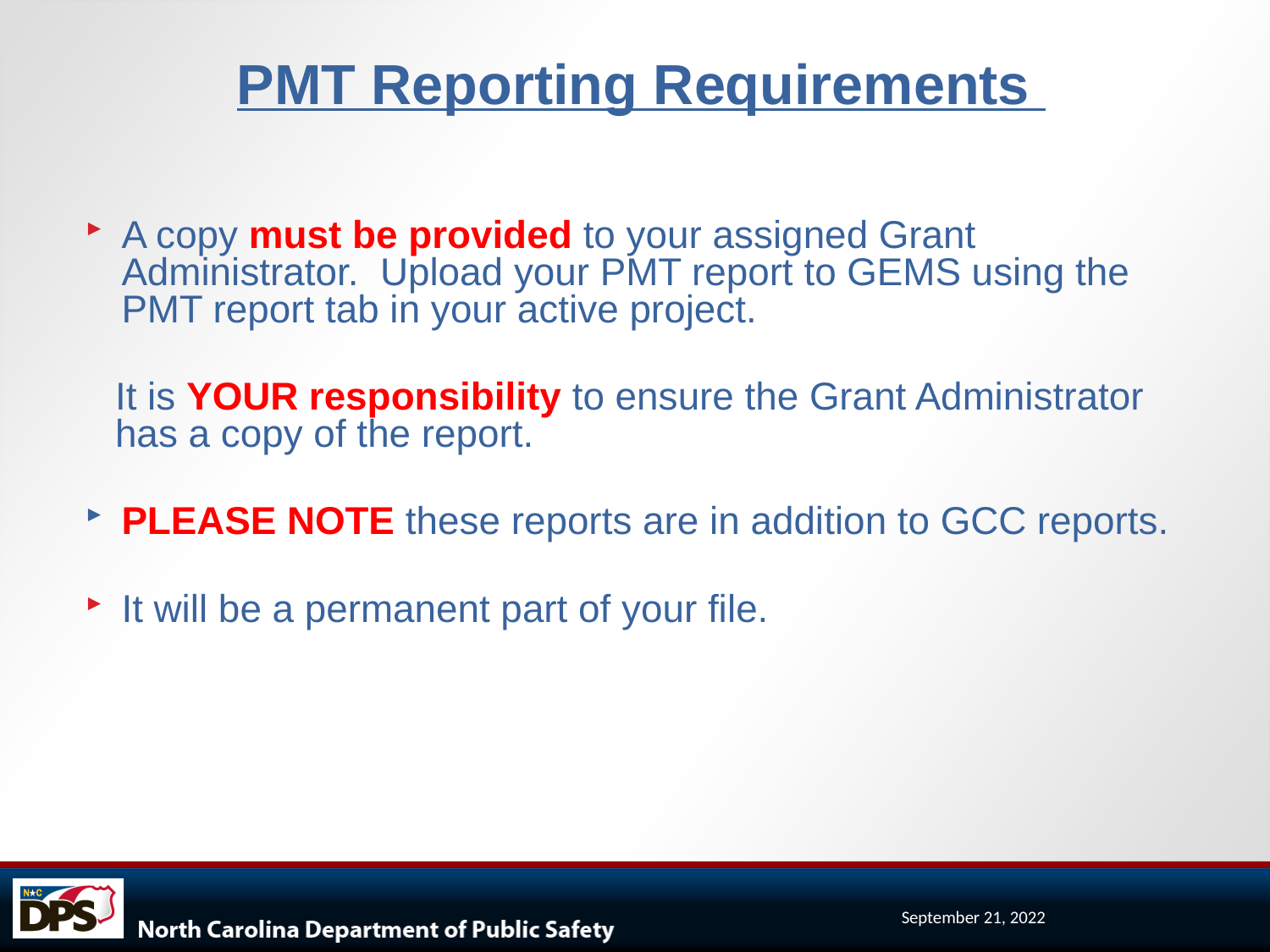

PMT Reporting Requirements

A copy must be provided to your assigned Grant Administrator.  Upload your PMT report to GEMS using the PMT report tab in your active project.

It is YOUR responsibility to ensure the Grant Administrator has a copy of the report.

PLEASE NOTE these reports are in addition to GCC reports.

It will be a permanent part of your file.
September 21, 2022